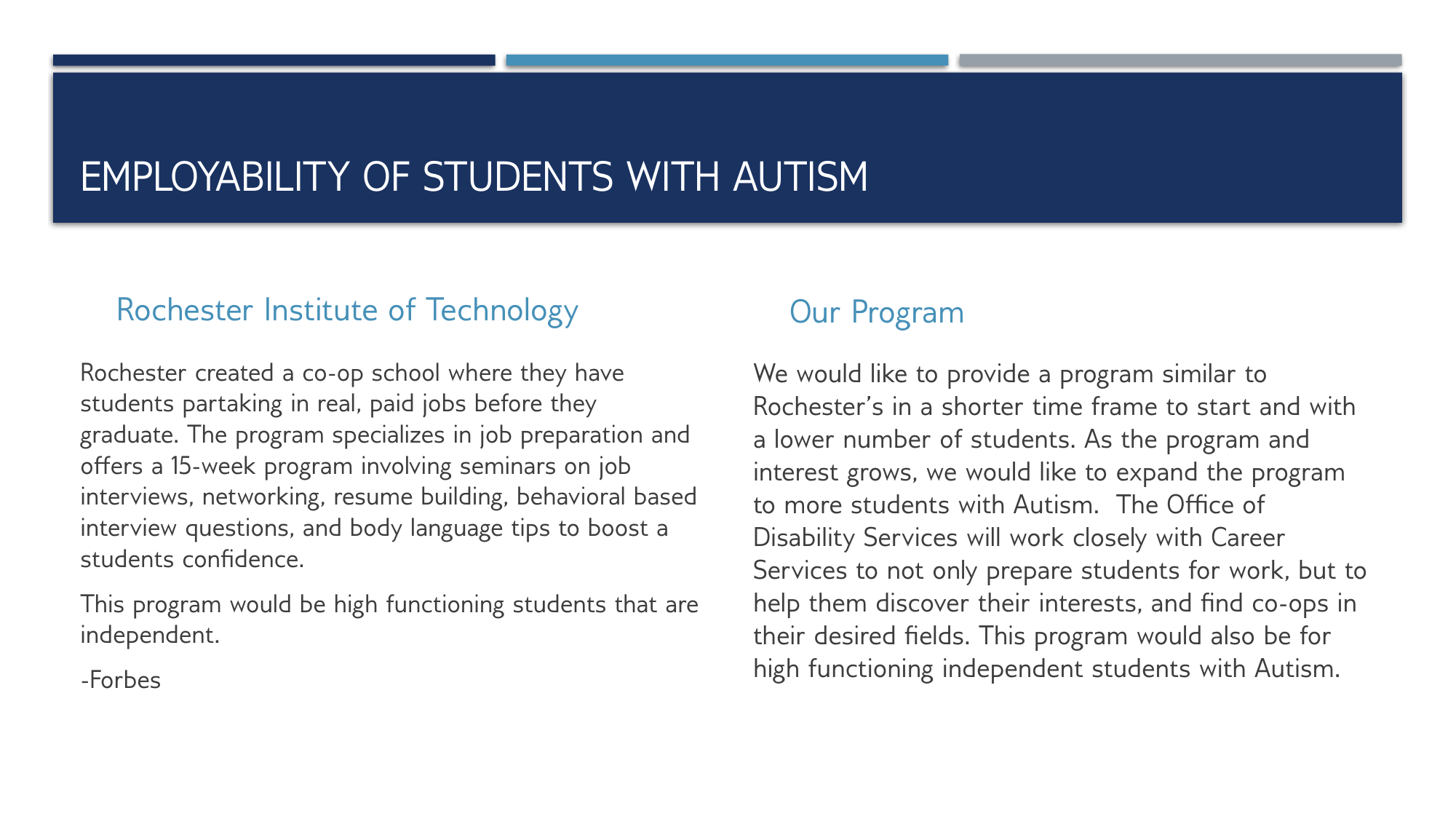

# Employability of Students with Autism
Rochester Institute of Technology
Our Program
Rochester created a co-op school where they have students partaking in real, paid jobs before they graduate. The program specializes in job preparation and offers a 15-week program involving seminars on job interviews, networking, resume building, behavioral based interview questions, and body language tips to boost a students confidence.
This program would be high functioning students that are independent.
-Forbes
We would like to provide a program similar to Rochester’s in a shorter time frame to start and with a lower number of students. As the program and interest grows, we would like to expand the program to more students with Autism.  The Office of  Disability Services will work closely with Career Services to not only prepare students for work, but to help them discover their interests, and find co-ops in their desired fields. This program would also be for high functioning independent students with Autism.